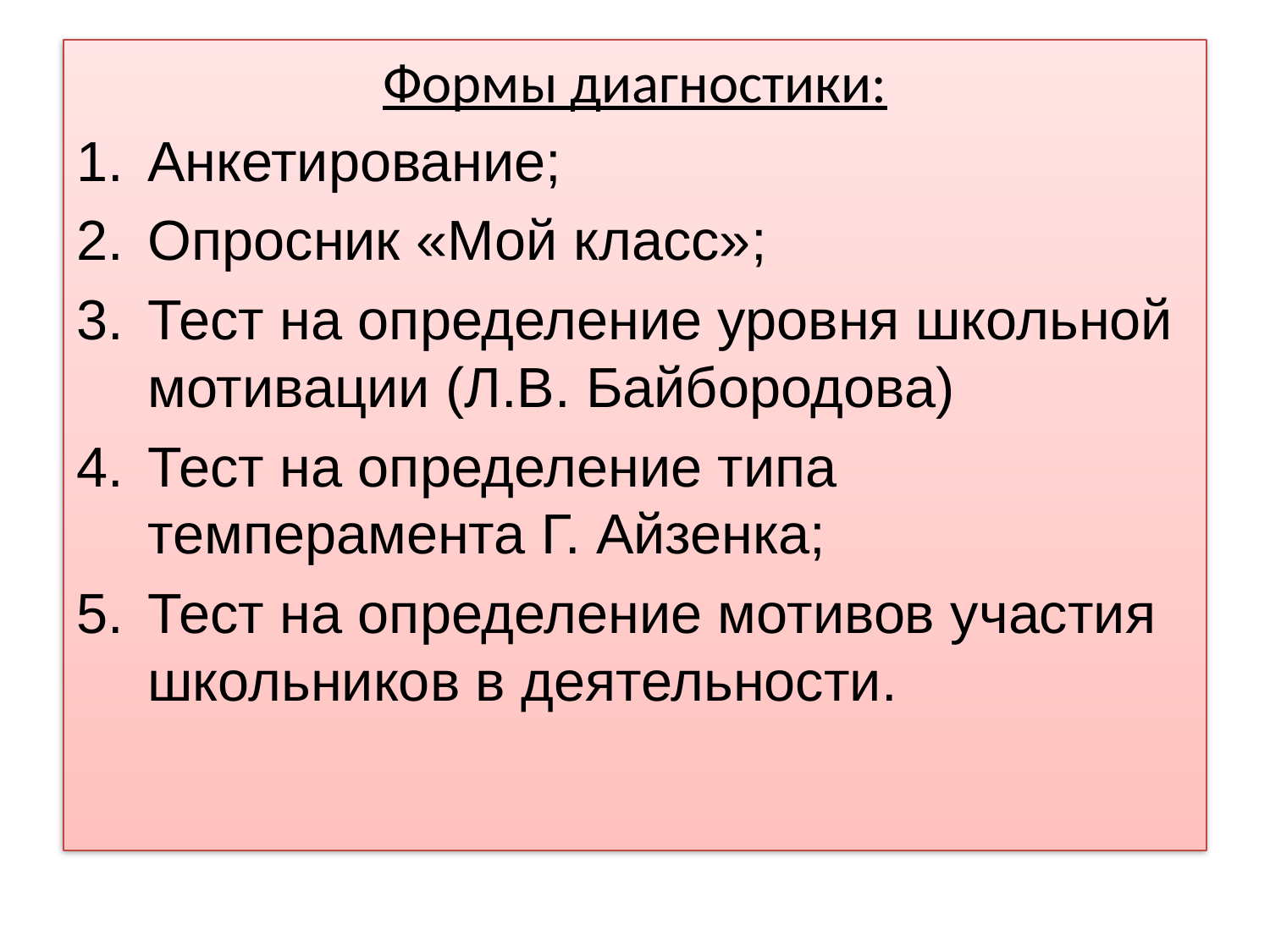

Формы диагностики:
Анкетирование;
Опросник «Мой класс»;
Тест на определение уровня школьной мотивации (Л.В. Байбородова)
Тест на определение типа темперамента Г. Айзенка;
Тест на определение мотивов участия школьников в деятельности.